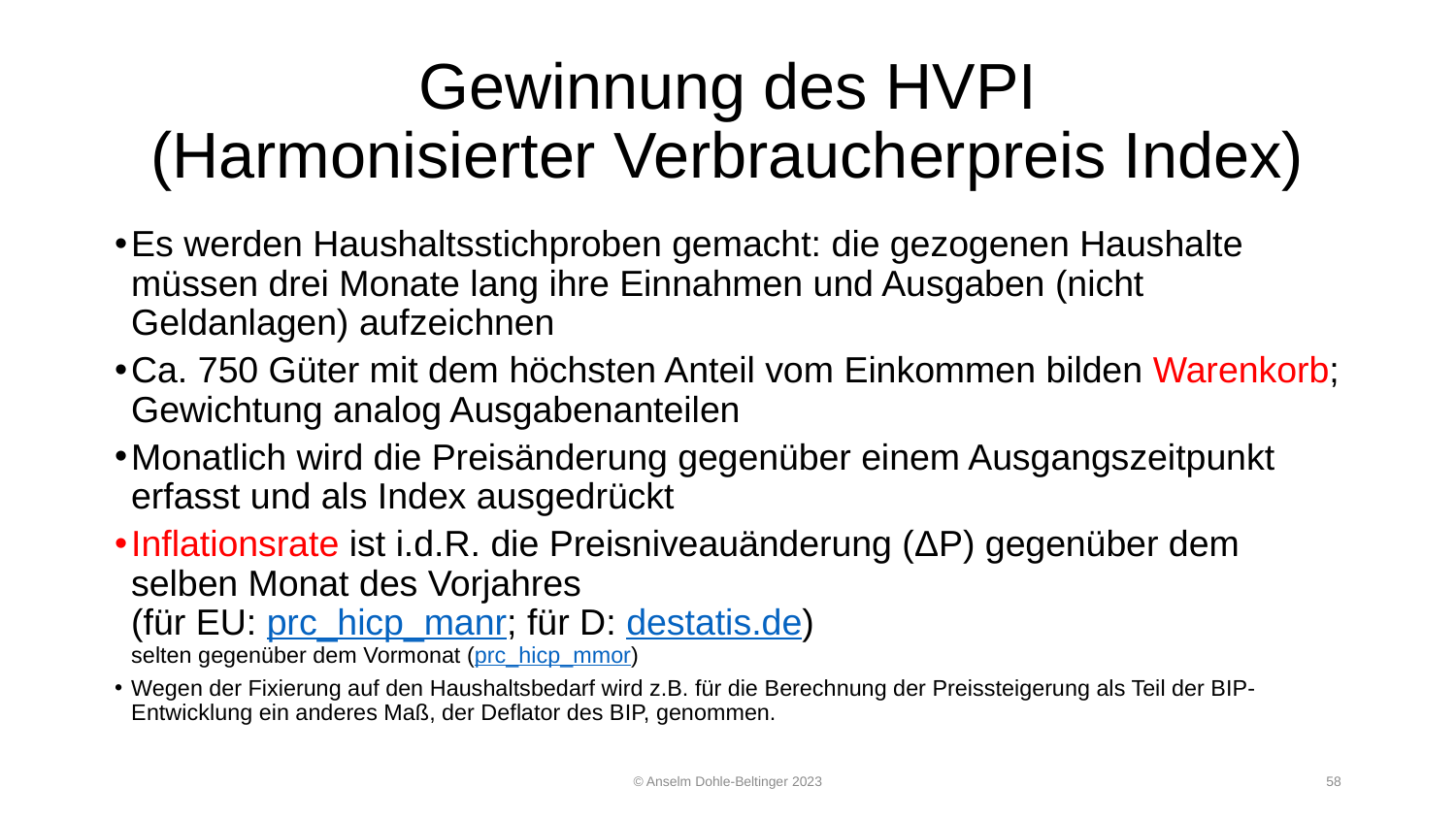

# Gewinnung des HVPI (Harmonisierter Verbraucherpreis Index)
Es werden Haushaltsstichproben gemacht: die gezogenen Haushalte müssen drei Monate lang ihre Einnahmen und Ausgaben (nicht Geldanlagen) aufzeichnen
Ca. 750 Güter mit dem höchsten Anteil vom Einkommen bilden Warenkorb; Gewichtung analog Ausgabenanteilen
Monatlich wird die Preisänderung gegenüber einem Ausgangszeitpunkt erfasst und als Index ausgedrückt
Inflationsrate ist i.d.R. die Preisniveauänderung (ΔP) gegenüber dem selben Monat des Vorjahres
(für EU: prc_hicp_manr; für D: destatis.de)
selten gegenüber dem Vormonat (prc_hicp_mmor)
Wegen der Fixierung auf den Haushaltsbedarf wird z.B. für die Berechnung der Preissteigerung als Teil der BIP-Entwicklung ein anderes Maß, der Deflator des BIP, genommen.

© Anselm Dohle-Beltinger 2023
58